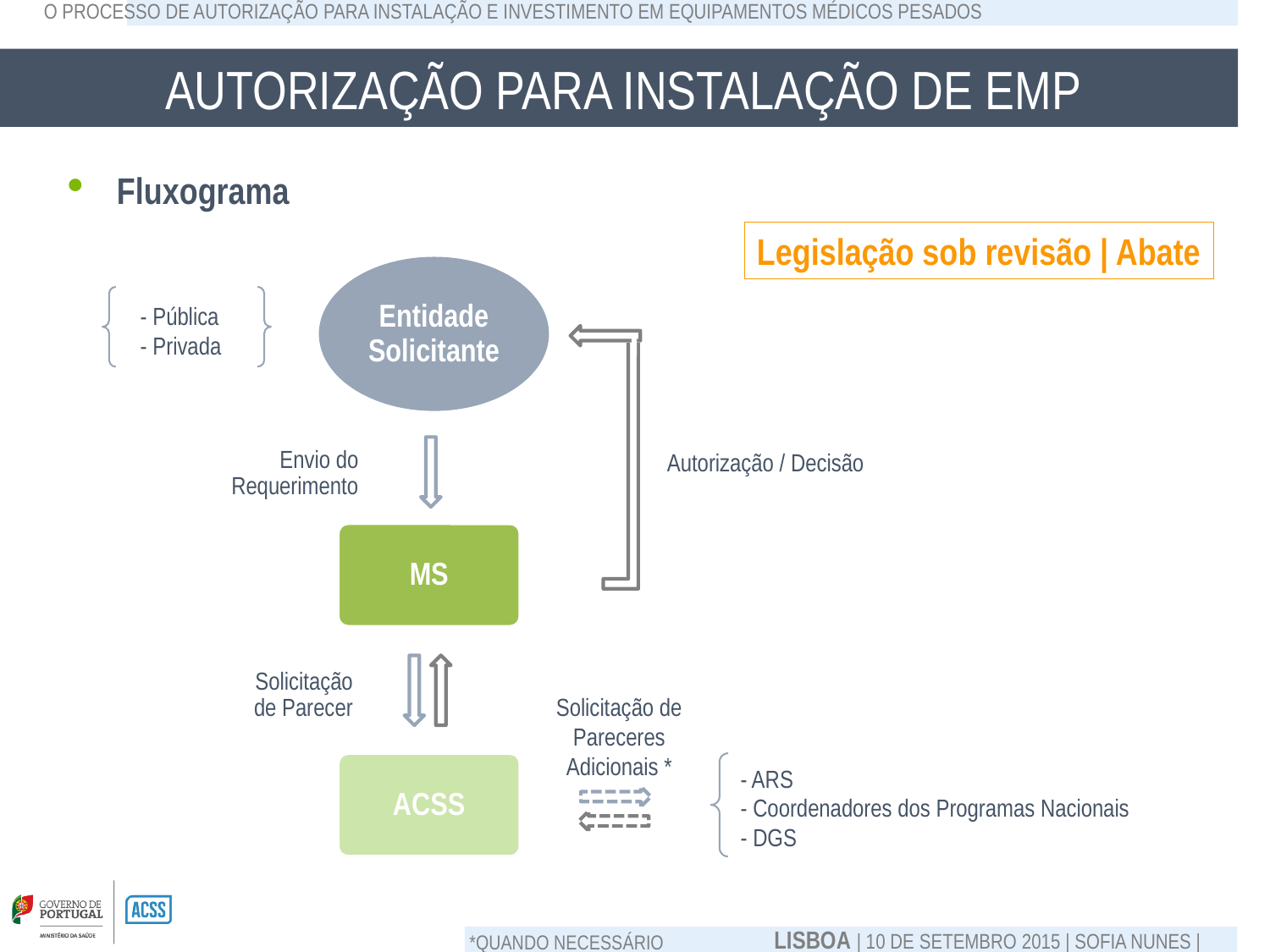

# Autorização para Instalação de EMP
Fluxograma

Legislação sob revisão | Abate

Entidade Solicitante

- Pública
- Privada

Envio do Requerimento
Autorização / Decisão

MS

Solicitação de Parecer

Solicitação de Pareceres Adicionais *

ACSS

- ARS
- Coordenadores dos Programas Nacionais
- DGS

*quando necessário